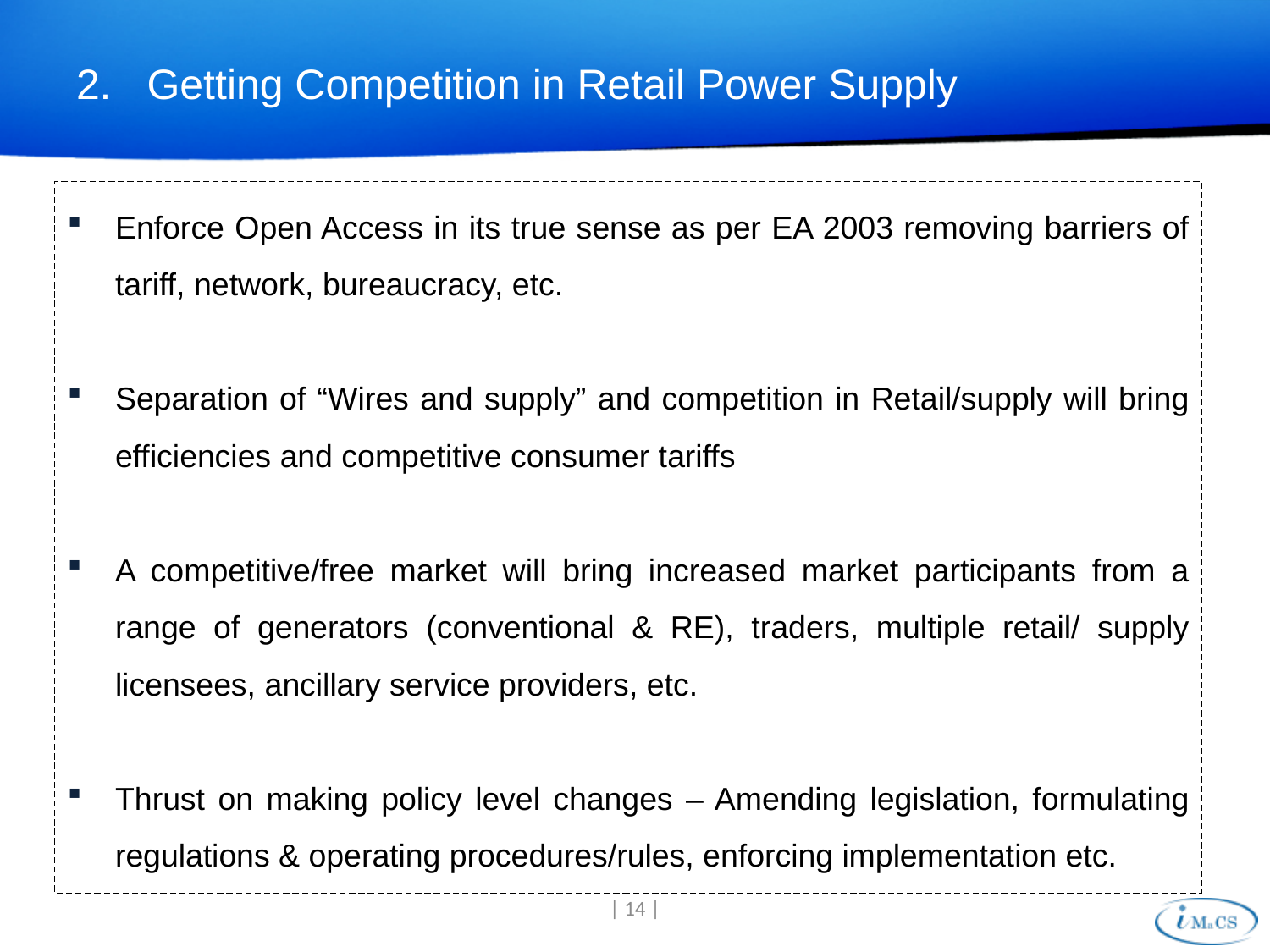

# 2.   Getting Competition in Retail Power Supply
Enforce Open Access in its true sense as per EA 2003 removing barriers of tariff, network, bureaucracy, etc.

Separation of “Wires and supply” and competition in Retail/supply will bring efficiencies and competitive consumer tariffs

A competitive/free market will bring increased market participants from a range of generators (conventional & RE), traders, multiple retail/ supply licensees, ancillary service providers, etc.

Thrust on making policy level changes – Amending legislation, formulating regulations & operating procedures/rules, enforcing implementation etc.
| 14 |